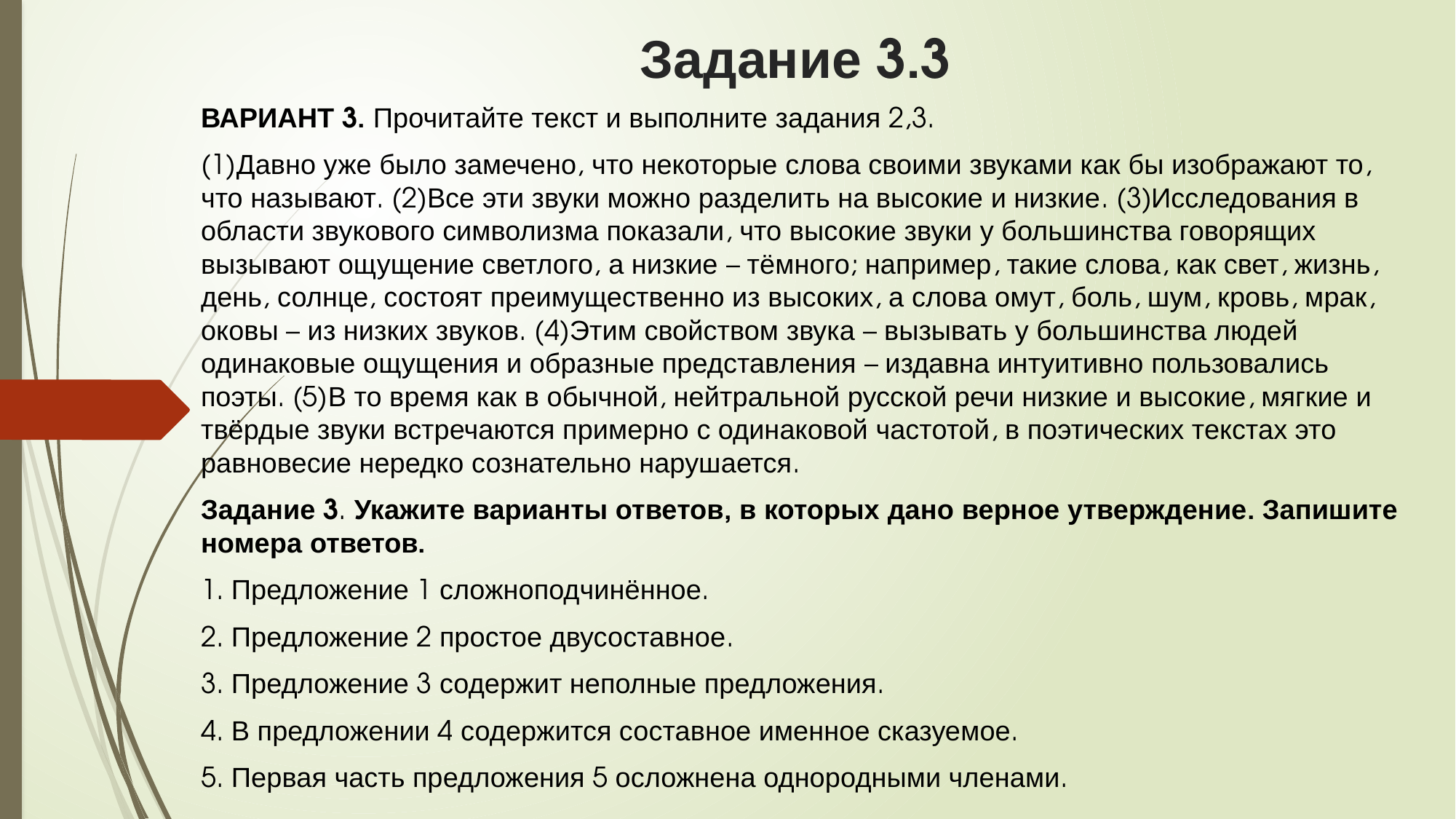

# Задание 3.3
ВАРИАНТ 3. Прочитайте текст и выполните задания 2,3.
(1)Давно уже было замечено, что некоторые слова своими звуками как бы изображают то, что называют. (2)Все эти звуки можно разделить на высокие и низкие. (3)Исследования в области звукового символизма показали, что высокие звуки у большинства говорящих вызывают ощущение светлого, а низкие – тёмного; например, такие слова, как свет, жизнь, день, солнце, состоят преимущественно из высоких, а слова омут, боль, шум, кровь, мрак, оковы – из низких звуков. (4)Этим свойством звука – вызывать у большинства людей одинаковые ощущения и образные представления – издавна интуитивно пользовались поэты. (5)В то время как в обычной, нейтральной русской речи низкие и высокие, мягкие и твёрдые звуки встречаются примерно с одинаковой частотой, в поэтических текстах это равновесие нередко сознательно нарушается.
Задание 3. Укажите варианты ответов, в которых дано верное утверждение. Запишите номера ответов.
1. Предложение 1 сложноподчинённое.
2. Предложение 2 простое двусоставное.
3. Предложение 3 содержит неполные предложения.
4. В предложении 4 содержится составное именное сказуемое.
5. Первая часть предложения 5 осложнена однородными членами.